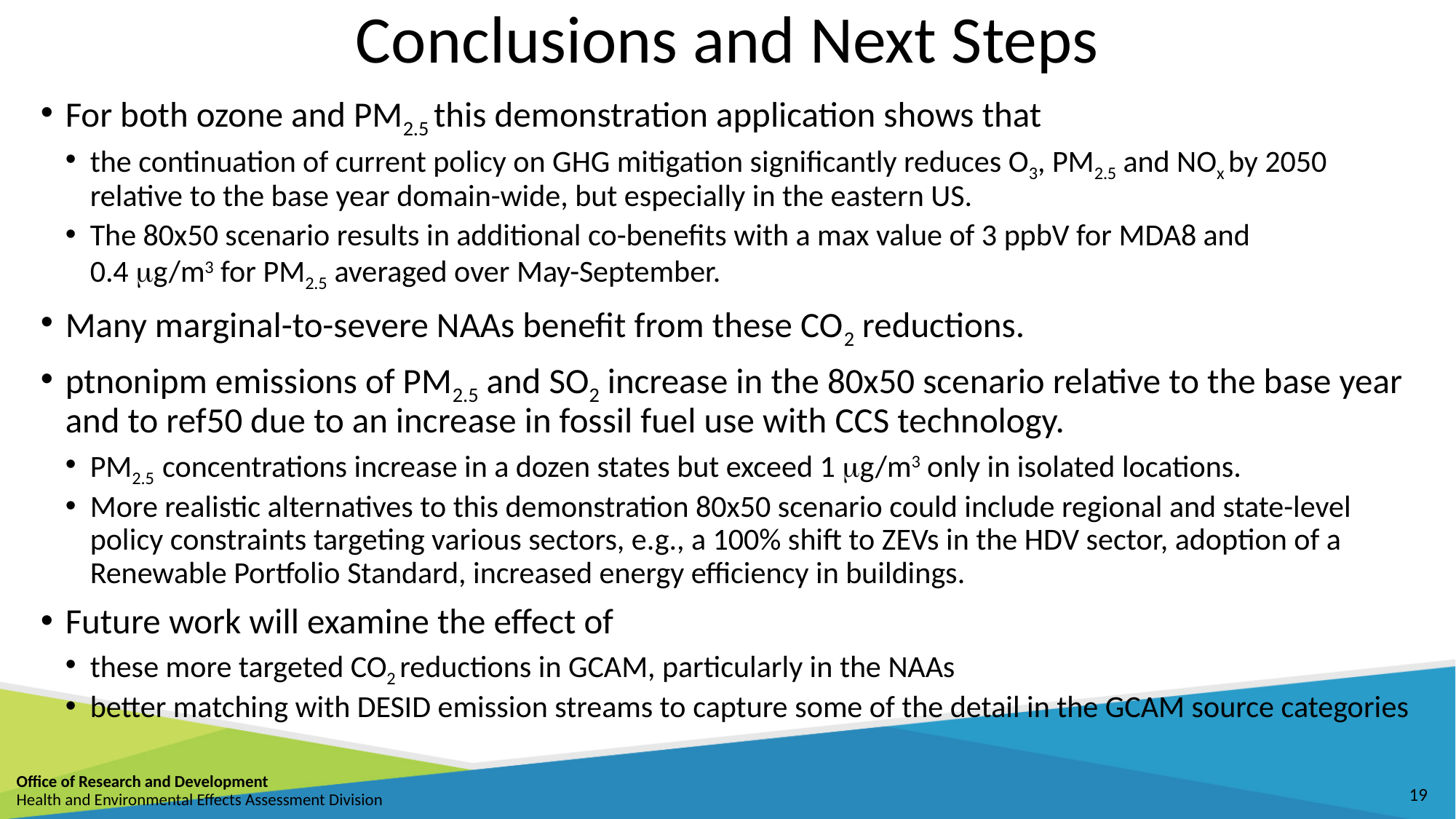

# Conclusions and Next Steps
For both ozone and PM2.5 this demonstration application shows that
the continuation of current policy on GHG mitigation significantly reduces O3, PM2.5 and NOx by 2050 relative to the base year domain-wide, but especially in the eastern US.
The 80x50 scenario results in additional co-benefits with a max value of 3 ppbV for MDA8 and
0.4 μg/m3 for PM2.5 averaged over May-September.
Many marginal-to-severe NAAs benefit from these CO2 reductions.
ptnonipm emissions of PM2.5 and SO2 increase in the 80x50 scenario relative to the base year and to ref50 due to an increase in fossil fuel use with CCS technology.
PM2.5  concentrations increase in a dozen states but exceed 1 μg/m3 only in isolated locations.
More realistic alternatives to this demonstration 80x50 scenario could include regional and state-level policy constraints targeting various sectors, e.g., a 100% shift to ZEVs in the HDV sector, adoption of a Renewable Portfolio Standard, increased energy efficiency in buildings.
Future work will examine the effect of
these more targeted CO2 reductions in GCAM, particularly in the NAAs
better matching with DESID emission streams to capture some of the detail in the GCAM source categories
19
Office of Research and Development
Health and Environmental Effects Assessment Division